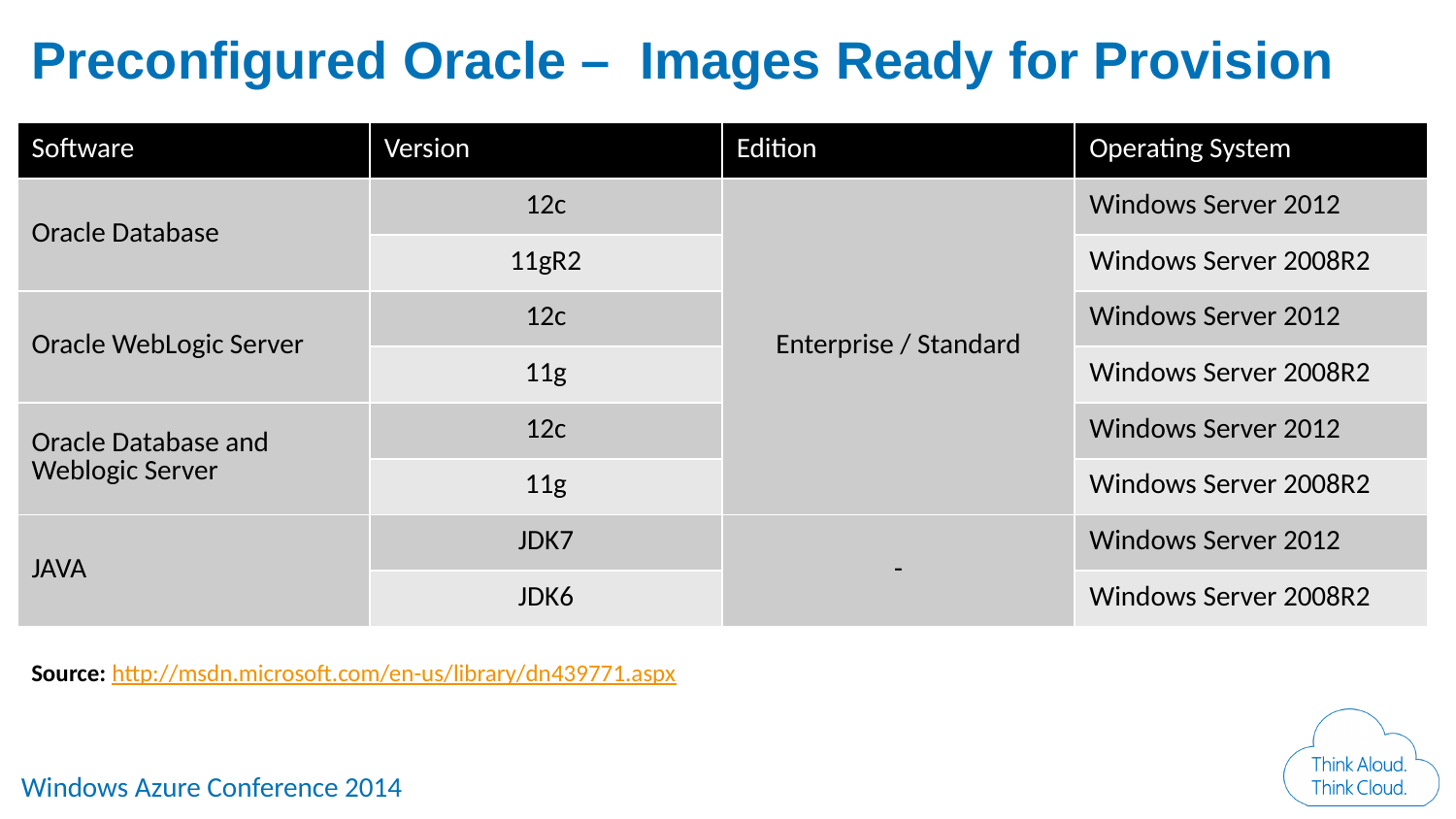

Preconfigured Oracle –  Images Ready for Provision
| Software | Version | Edition | Operating System |
| --- | --- | --- | --- |
| Oracle Database | 12c | Enterprise / Standard | Windows Server 2012 |
|  | 11gR2 |  | Windows Server 2008R2 |
| Oracle WebLogic Server | 12c |  | Windows Server 2012 |
|  | 11g |  | Windows Server 2008R2 |
| Oracle Database and Weblogic Server | 12c |  | Windows Server 2012 |
|  | 11g |  | Windows Server 2008R2 |
| JAVA | JDK7 | - | Windows Server 2012 |
|  | JDK6 |  | Windows Server 2008R2 |
Source: http://msdn.microsoft.com/en-us/library/dn439771.aspx